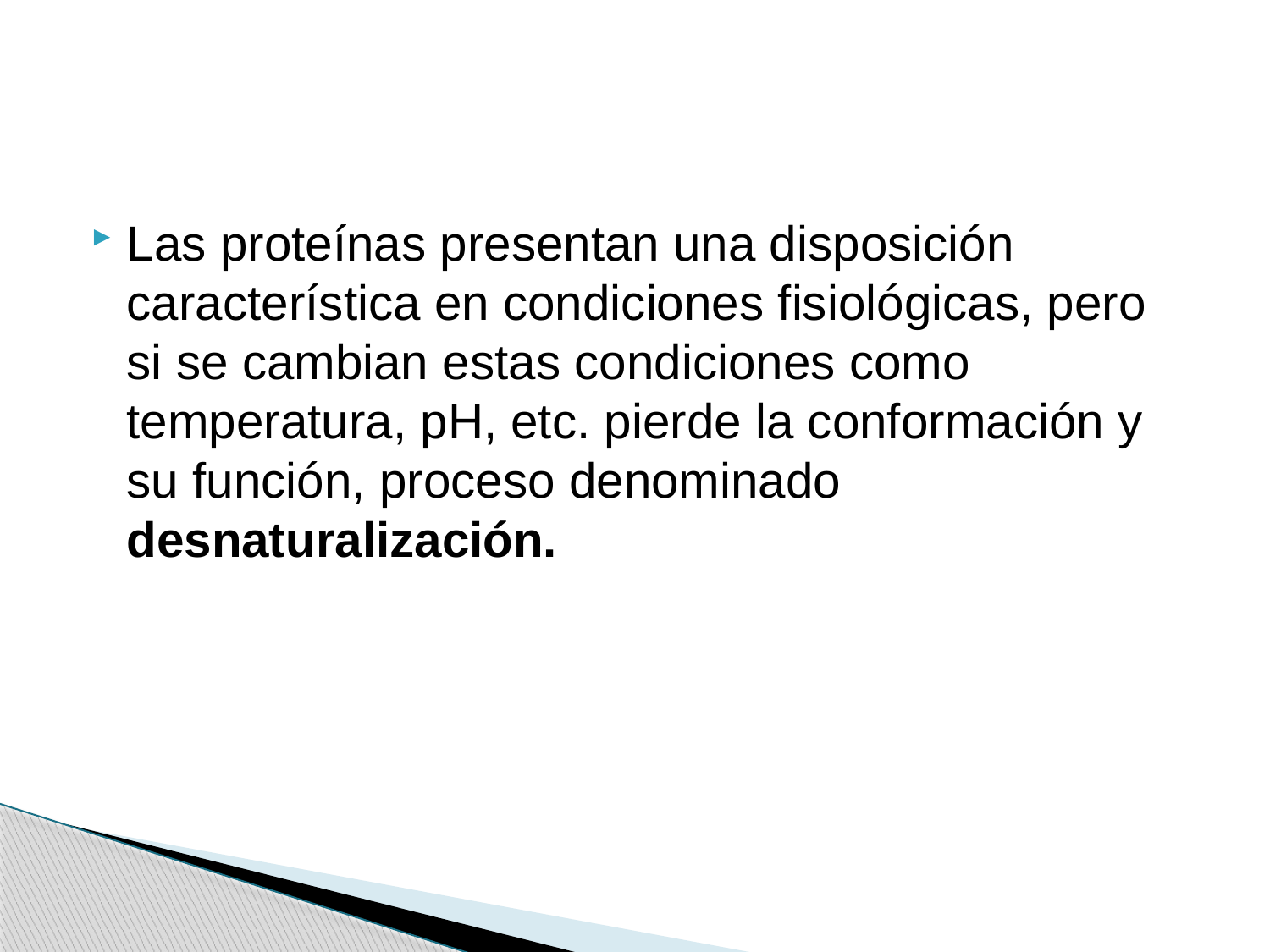

Las proteínas presentan una disposición característica en condiciones fisiológicas, pero si se cambian estas condiciones como temperatura, pH, etc. pierde la conformación y su función, proceso denominado desnaturalización.